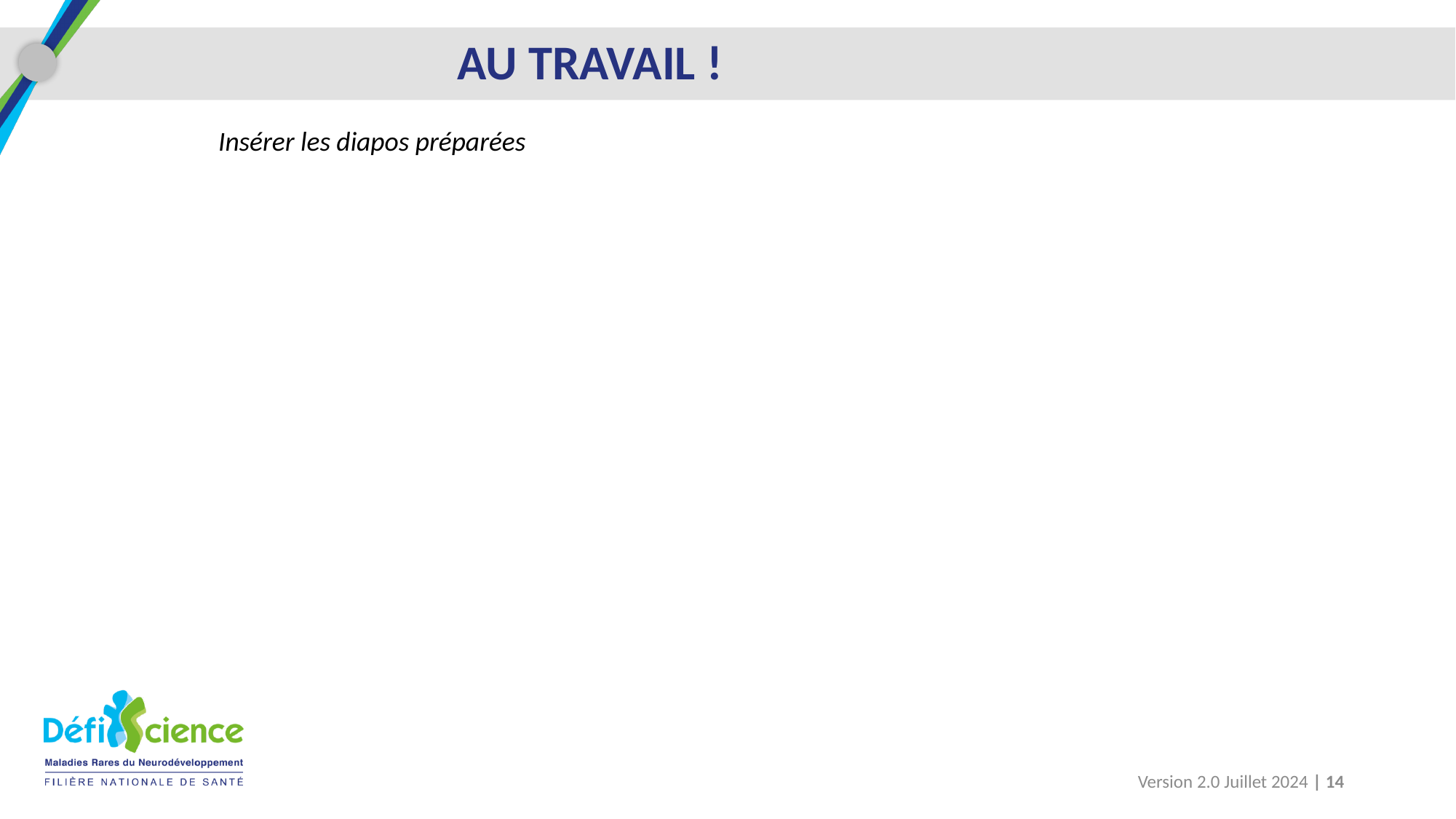

AU TRAVAIL !
Insérer les diapos préparées
Version 2.0 Juillet 2024 | 14